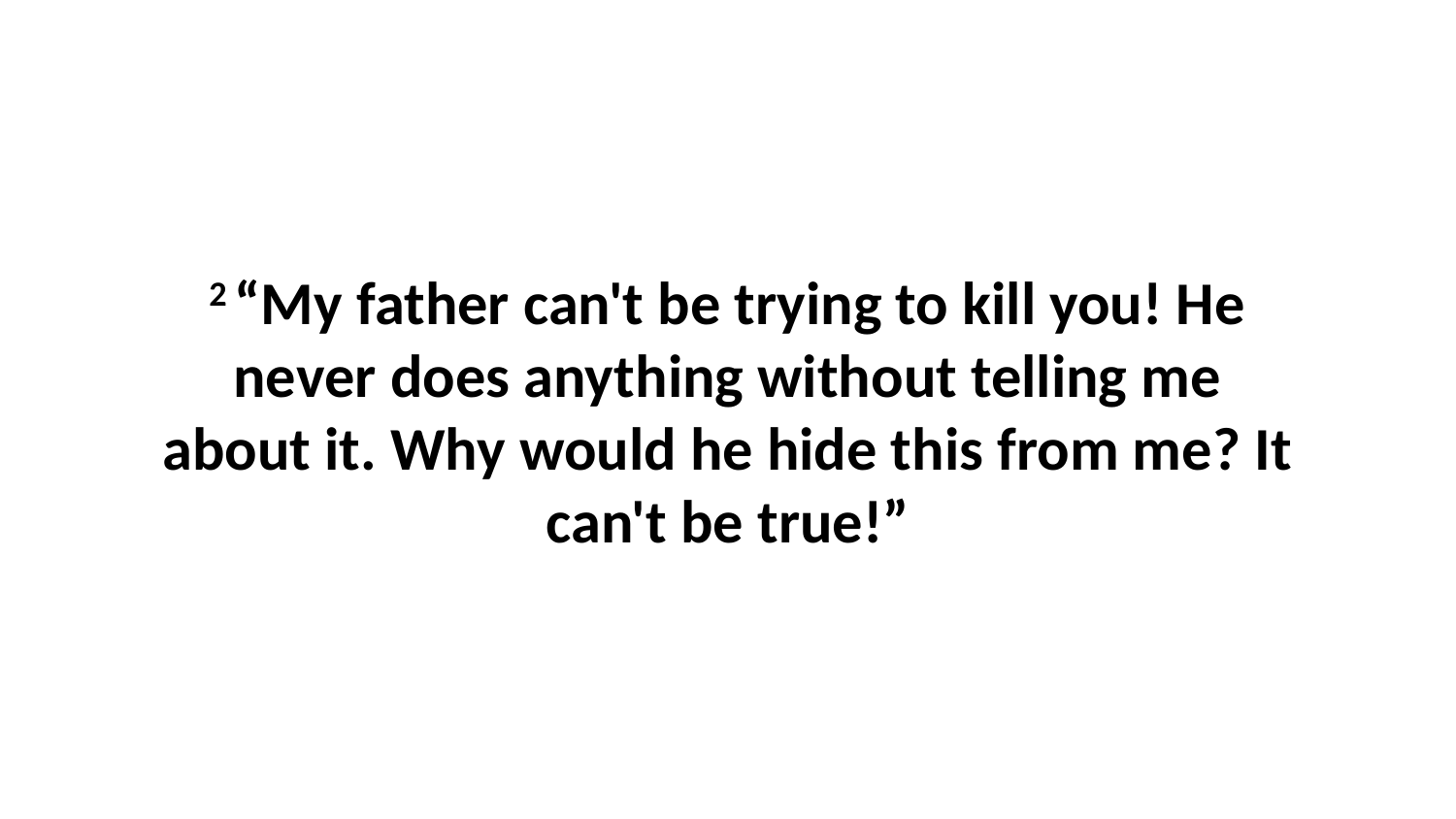

2 “My father can't be trying to kill you! He never does anything without telling me about it. Why would he hide this from me? It can't be true!”